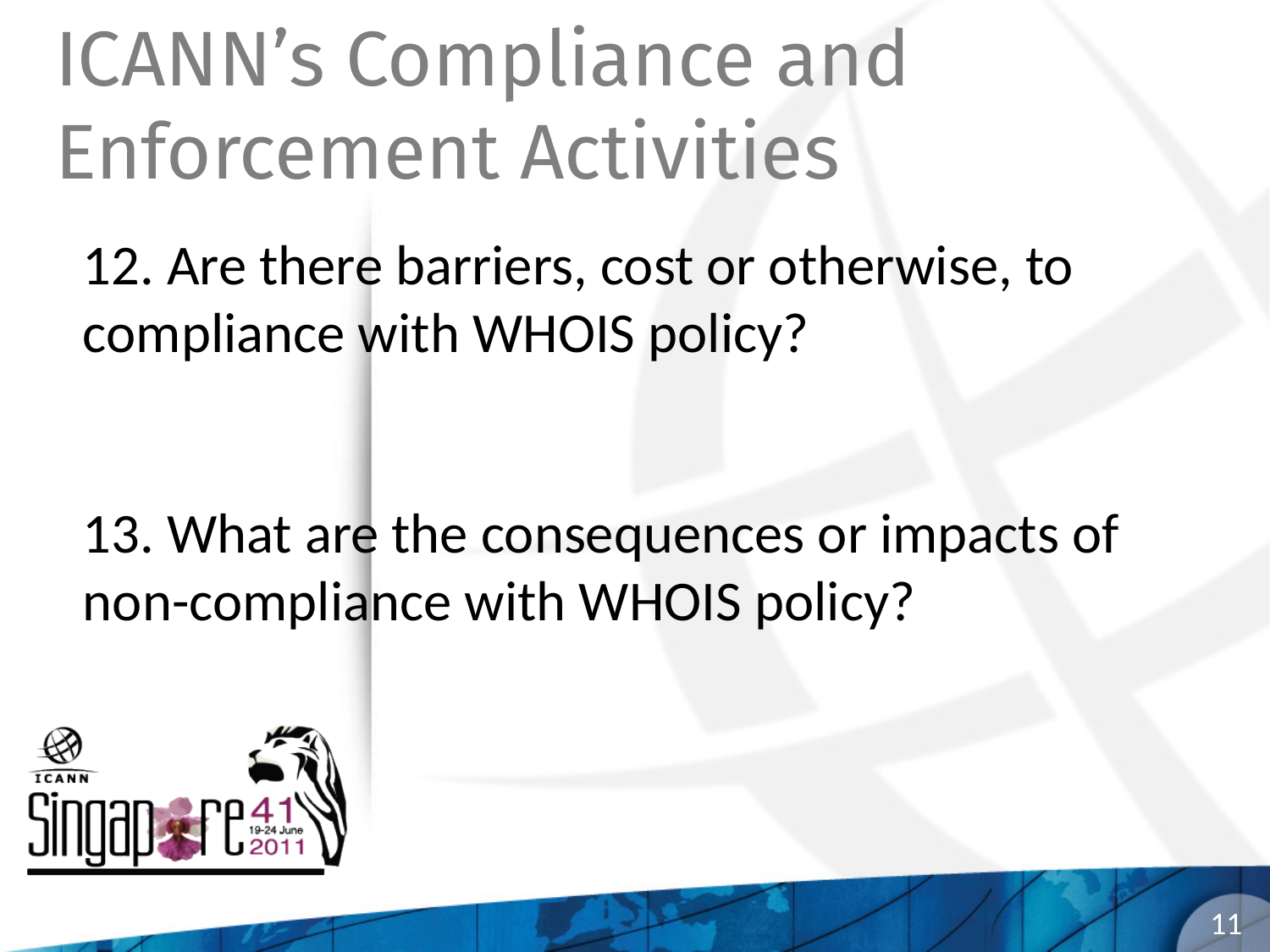

# ICANN’s Compliance and Enforcement Activities
12. Are there barriers, cost or otherwise, to compliance with WHOIS policy?

13. What are the consequences or impacts of non-compliance with WHOIS policy?
11